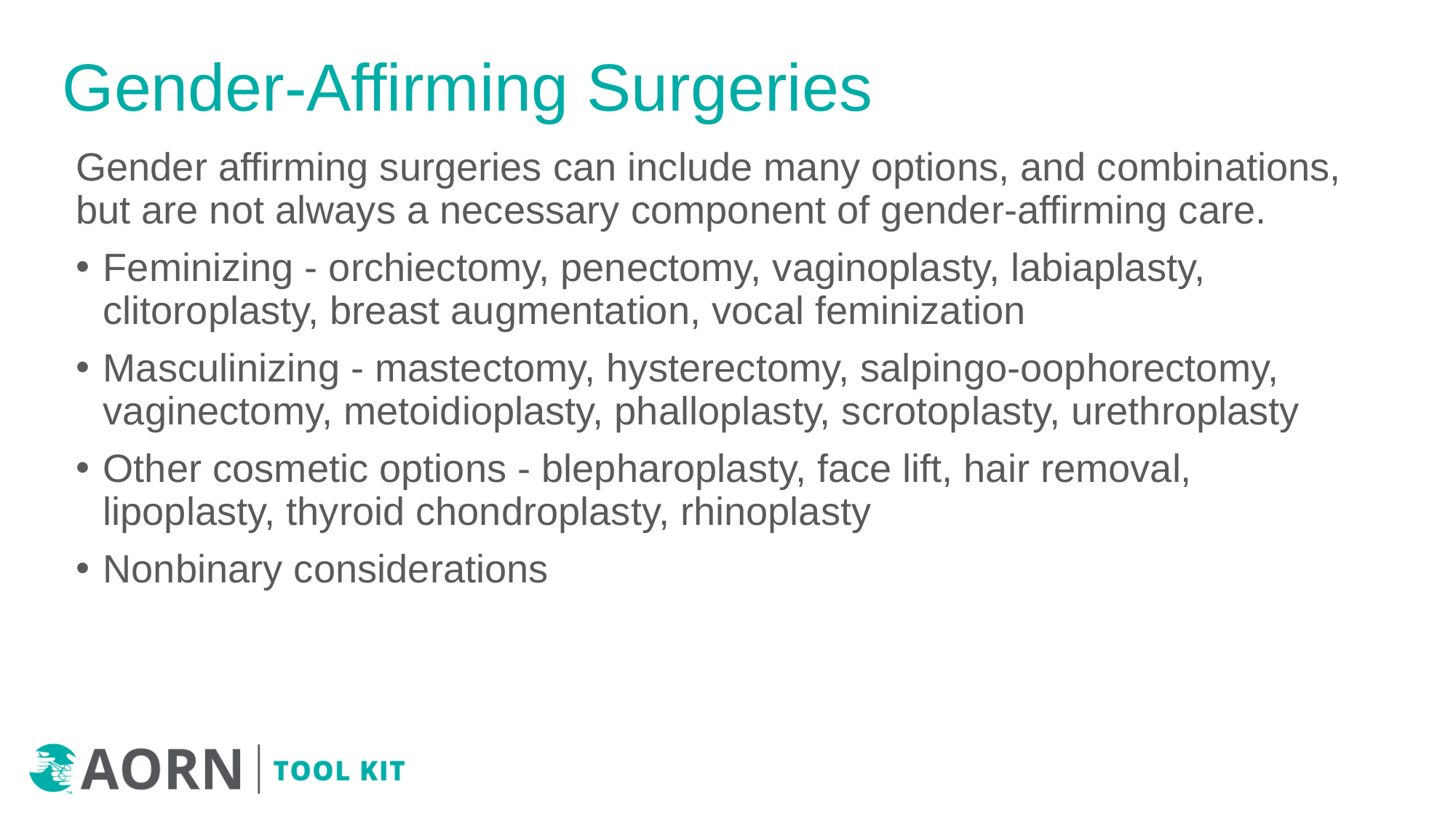

# Gender-Affirming Surgeries
Gender affirming surgeries can include many options, and combinations, but are not always a necessary component of gender-affirming care.
Feminizing - orchiectomy, penectomy, vaginoplasty, labiaplasty, clitoroplasty, breast augmentation, vocal feminization
Masculinizing - mastectomy, hysterectomy, salpingo-oophorectomy, vaginectomy, metoidioplasty, phalloplasty, scrotoplasty, urethroplasty
Other cosmetic options - blepharoplasty, face lift, hair removal, lipoplasty, thyroid chondroplasty, rhinoplasty
Nonbinary considerations